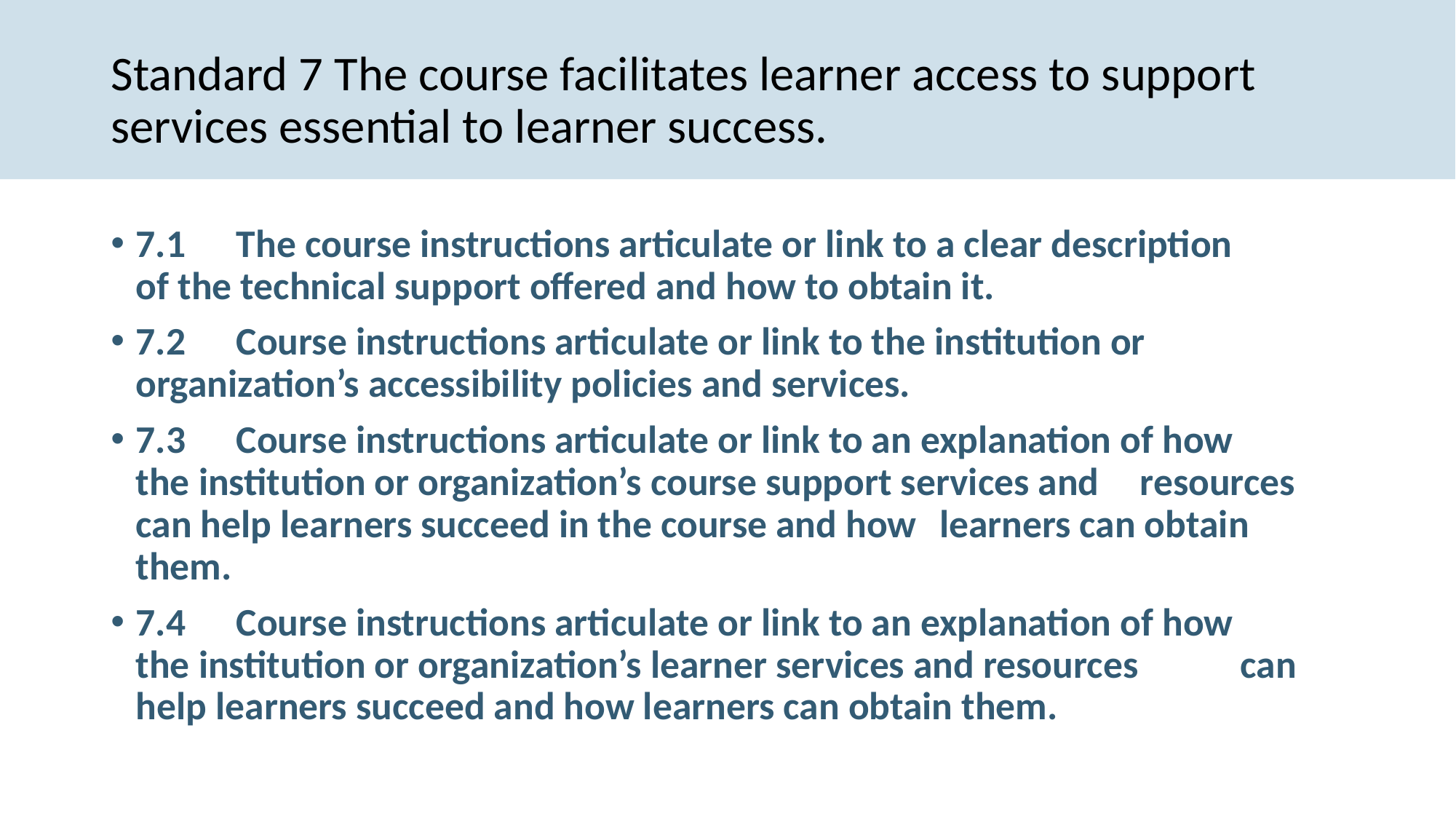

Standard 7 The course facilitates learner access to support services essential to learner success.
# Standard 7 The course facilitates learner access to support services essential to learner success.
7.1	The course instructions articulate or link to a clear description 	of the technical support offered and how to obtain it.
7.2	Course instructions articulate or link to the institution or 	organization’s accessibility policies and services.
7.3	Course instructions articulate or link to an explanation of how 	the institution or organization’s course support services and 	resources can help learners succeed in the course and how 	learners can obtain them.
7.4	Course instructions articulate or link to an explanation of how 	the institution or organization’s learner services and resources 	can help learners succeed and how learners can obtain them.